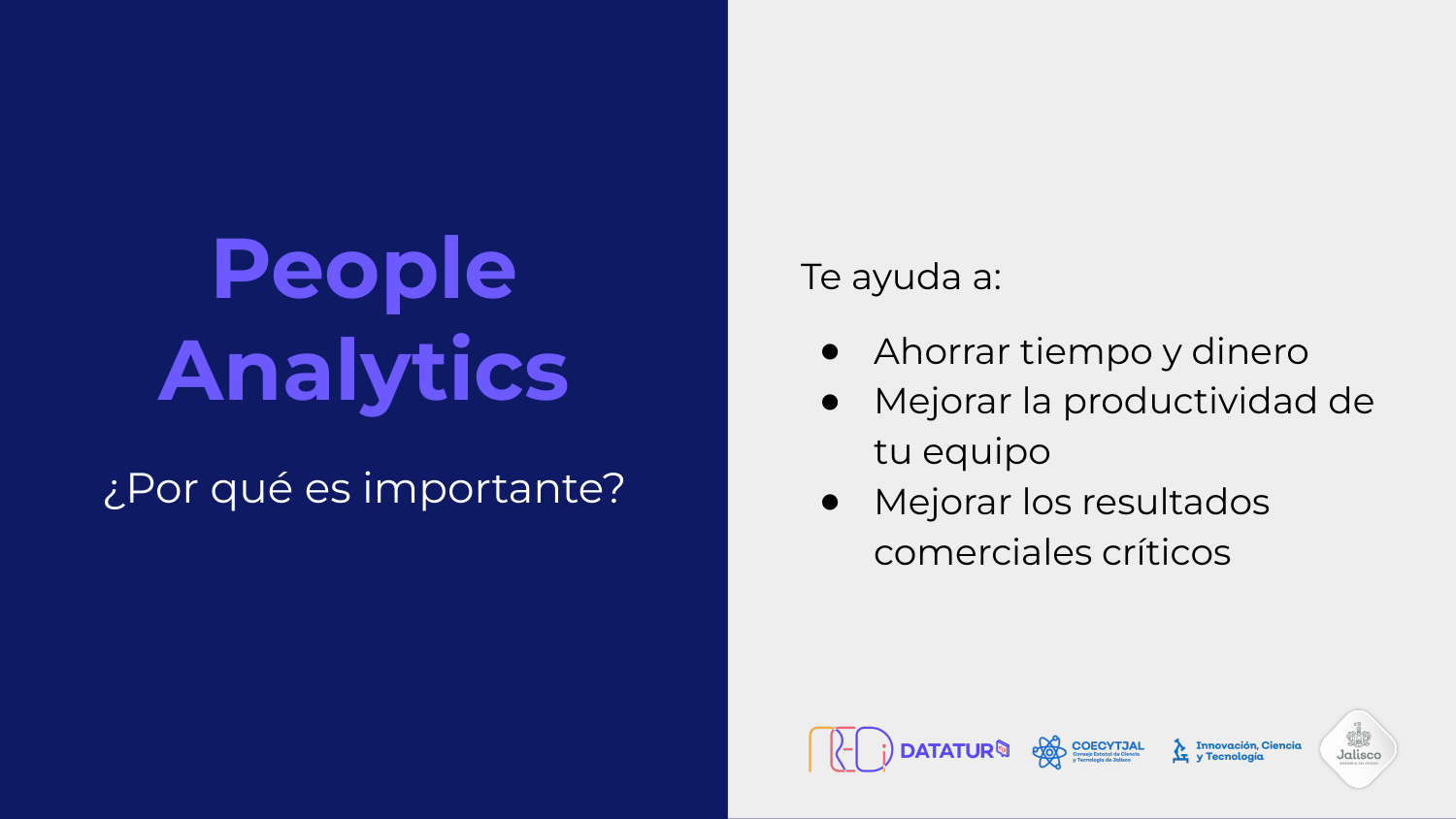

Te ayuda a:
Ahorrar tiempo y dinero
Mejorar la productividad de tu equipo
Mejorar los resultados comerciales críticos
# People Analytics
¿Por qué es importante?